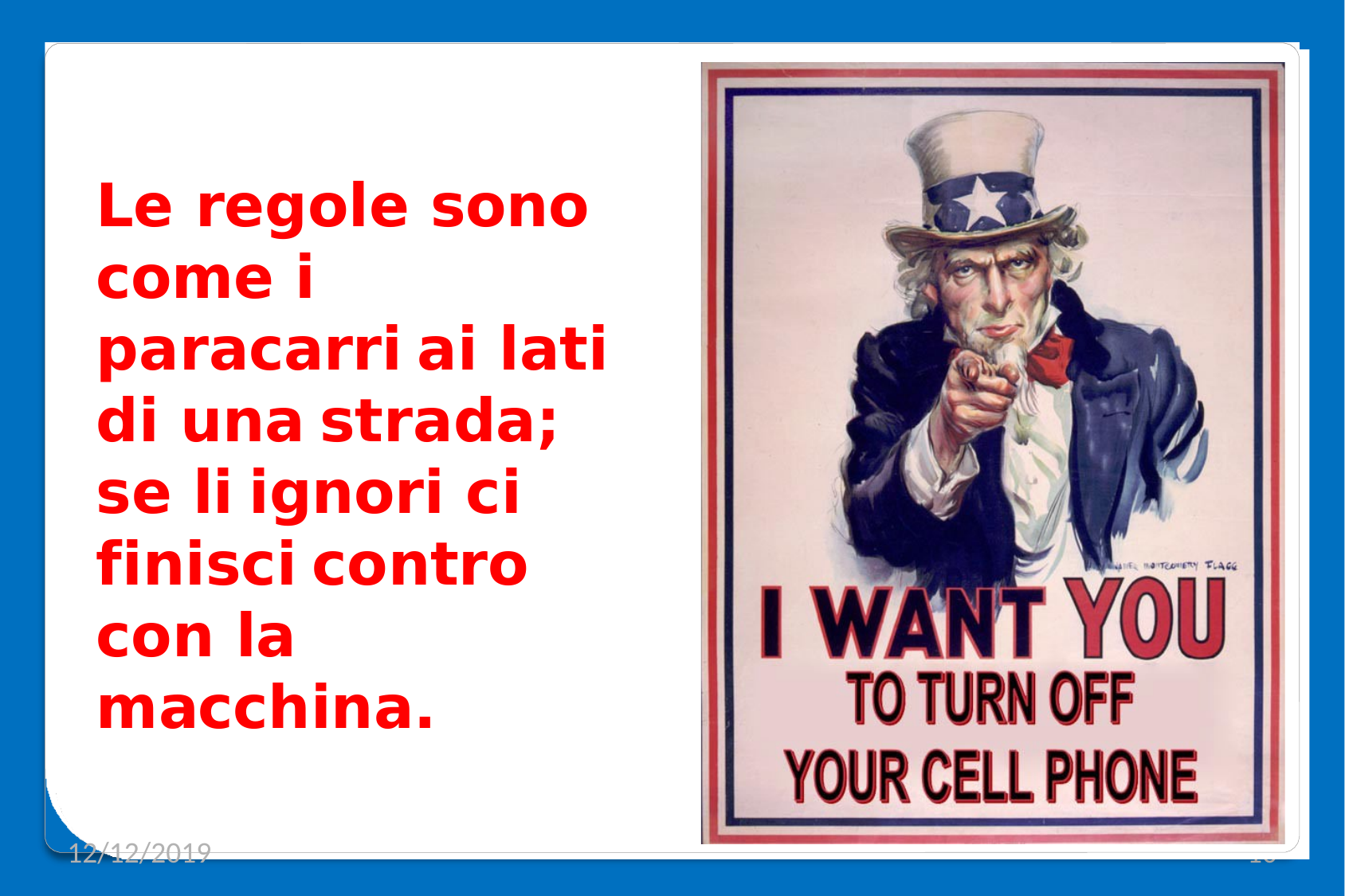

Le regole sono come i paracarri ai lati di una strada; se li ignori ci finisci contro con la macchina.
12/12/2019
10